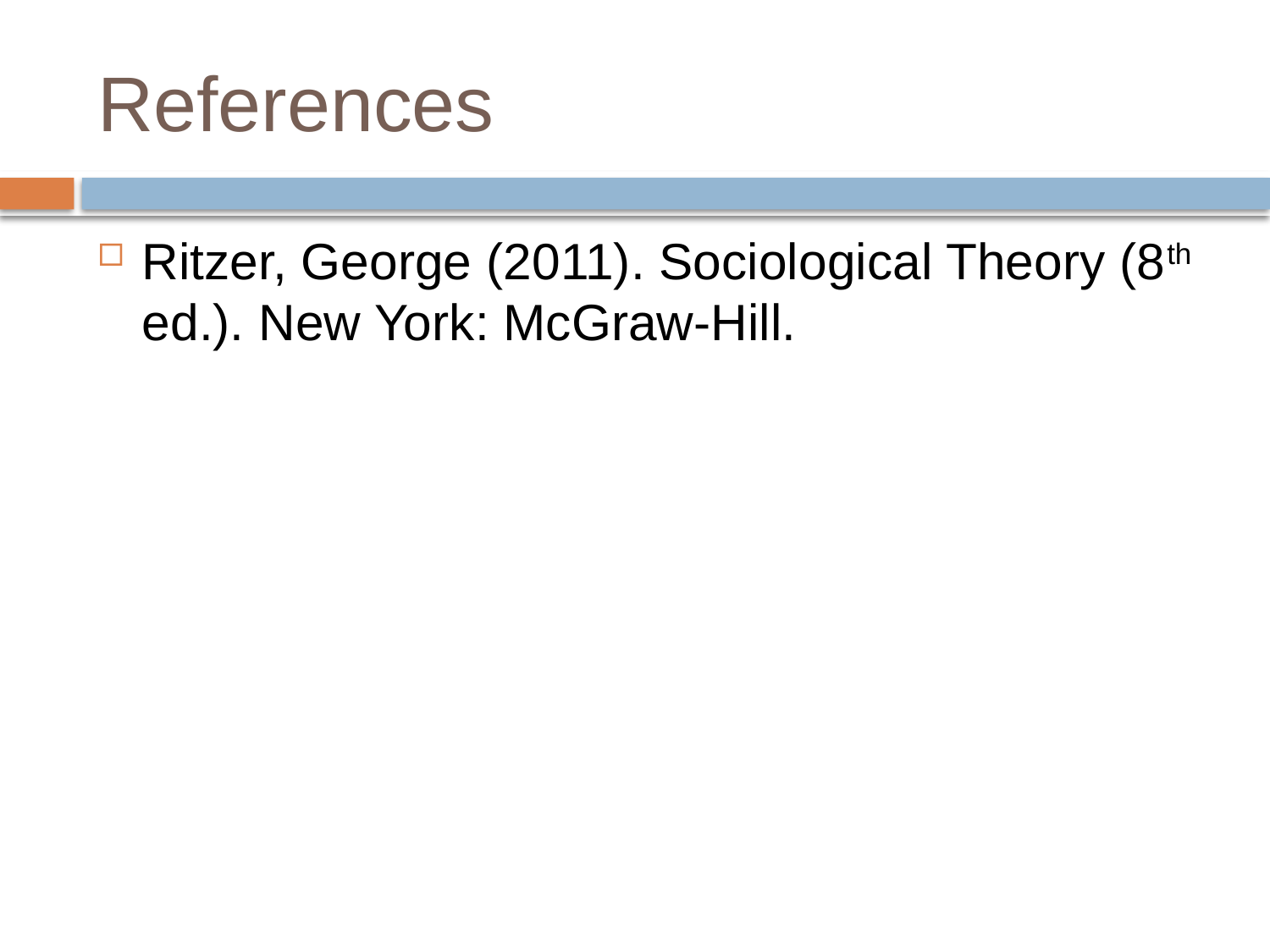

# References
Ritzer, George (2011). Sociological Theory (8th ed.). New York: McGraw-Hill.